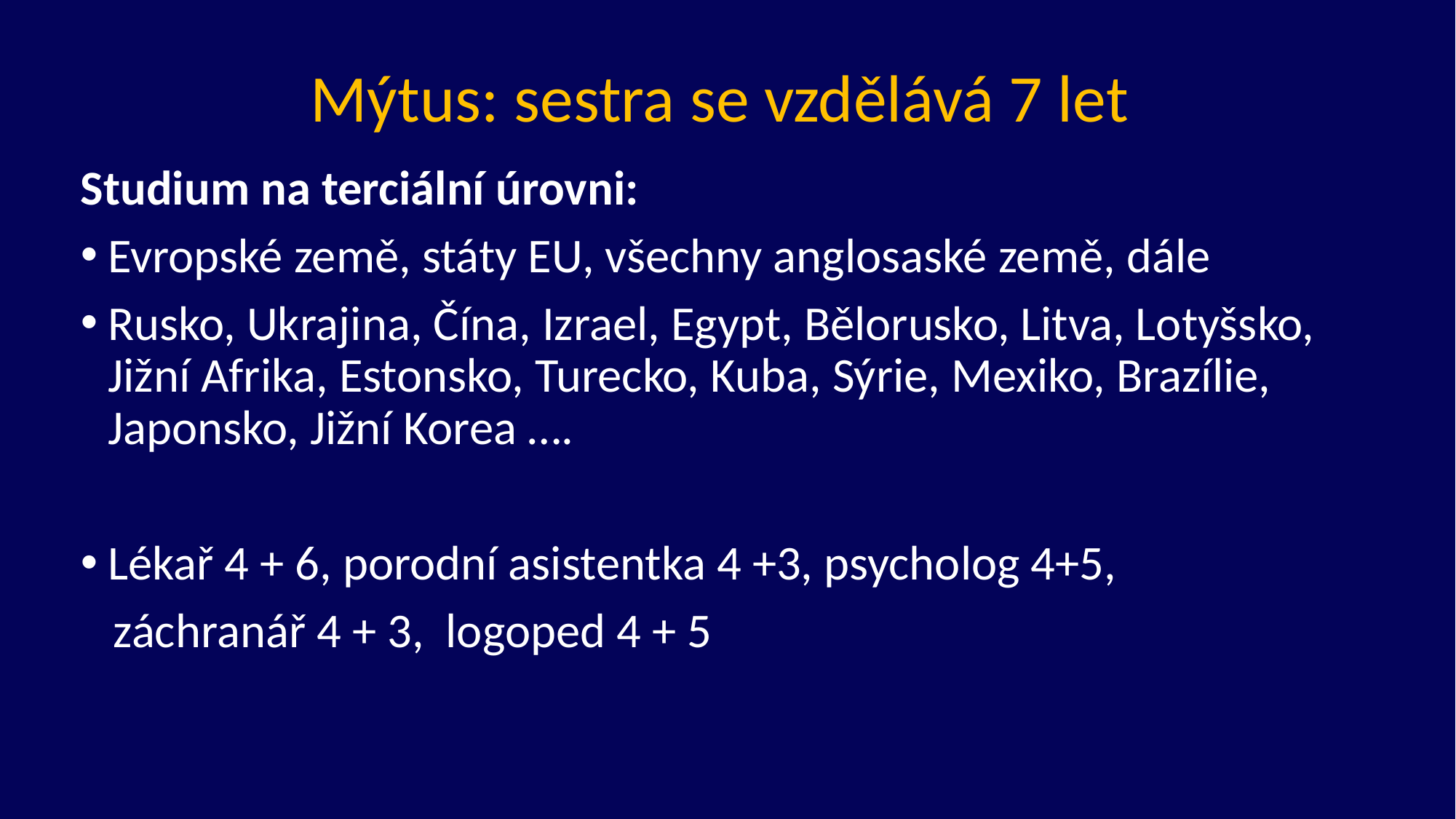

# Mýtus: sestra se vzdělává 7 let
Studium na terciální úrovni:
Evropské země, státy EU, všechny anglosaské země, dále
Rusko, Ukrajina, Čína, Izrael, Egypt, Bělorusko, Litva, Lotyšsko, Jižní Afrika, Estonsko, Turecko, Kuba, Sýrie, Mexiko, Brazílie, Japonsko, Jižní Korea ….

Lékař 4 + 6, porodní asistentka 4 +3, psycholog 4+5,
   záchranář 4 + 3,  logoped 4 + 5